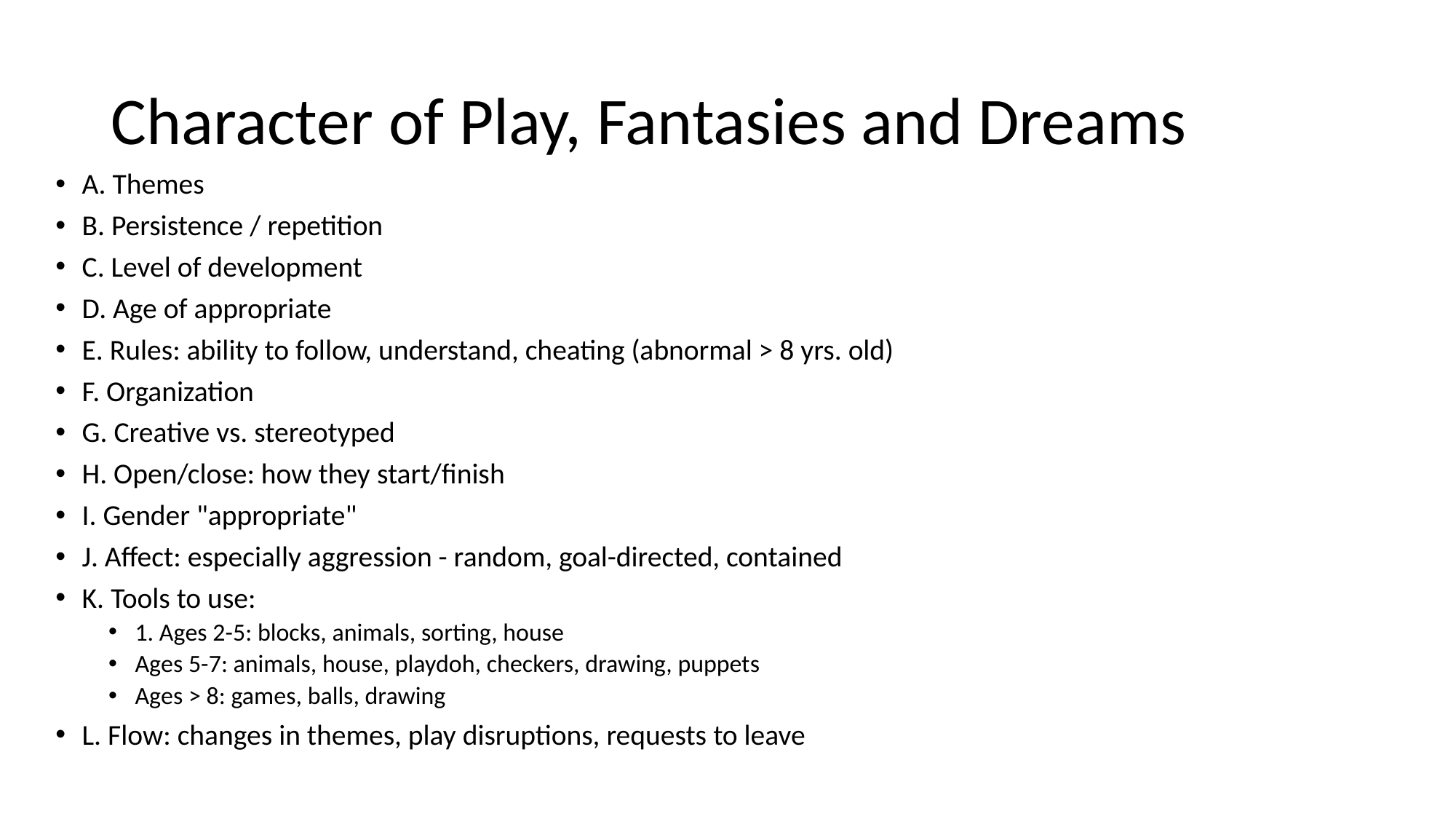

# Character of Play, Fantasies and Dreams
A. Themes
B. Persistence / repetition
C. Level of development
D. Age of appropriate
E. Rules: ability to follow, understand, cheating (abnormal > 8 yrs. old)
F. Organization
G. Creative vs. stereotyped
H. Open/close: how they start/finish
I. Gender "appropriate"
J. Affect: especially aggression - random, goal-directed, contained
K. Tools to use:
1. Ages 2-5: blocks, animals, sorting, house
Ages 5-7: animals, house, playdoh, checkers, drawing, puppets
Ages > 8: games, balls, drawing
L. Flow: changes in themes, play disruptions, requests to leave